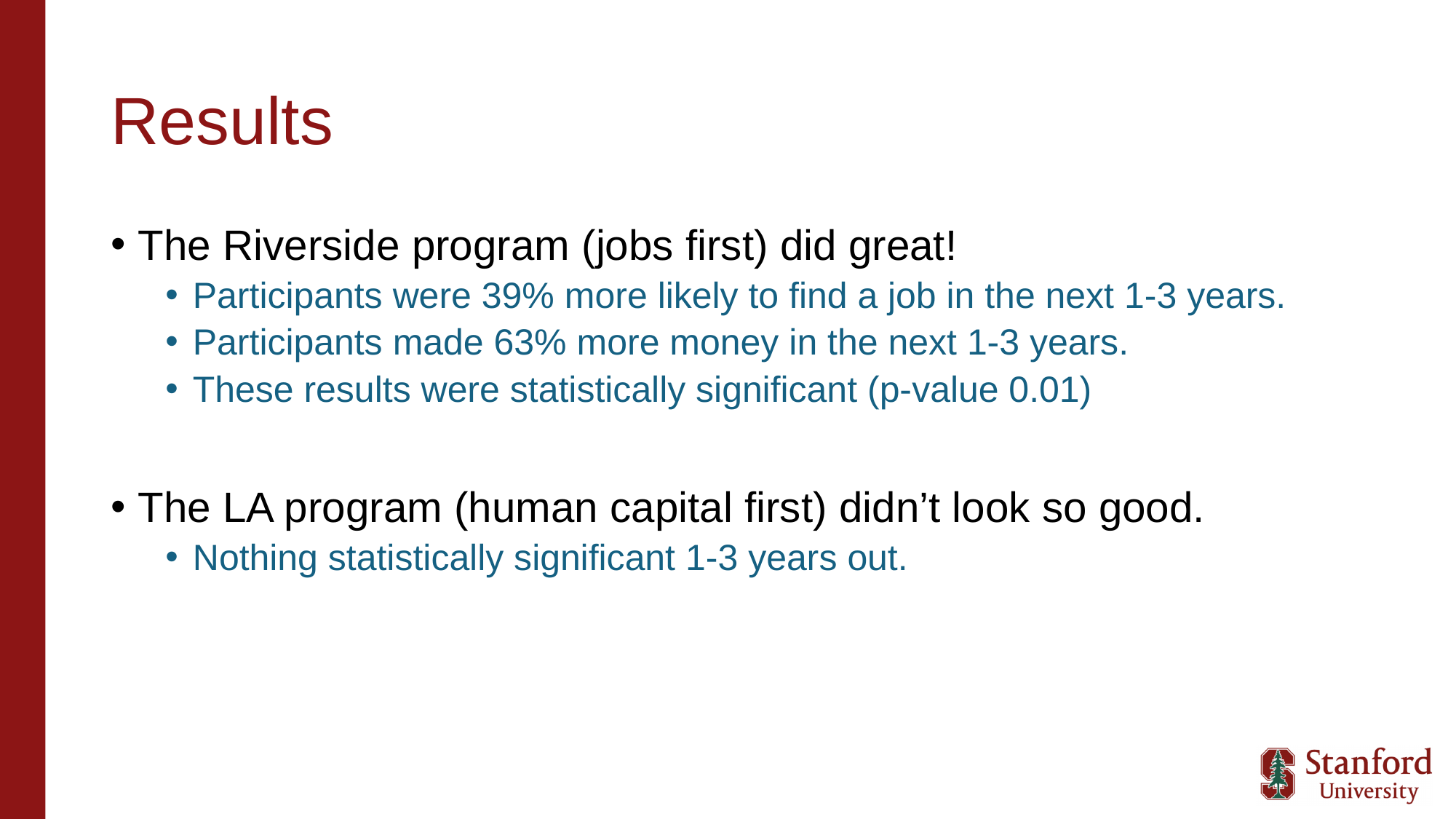

# Results
The Riverside program (jobs first) did great!
Participants were 39% more likely to find a job in the next 1-3 years.
Participants made 63% more money in the next 1-3 years.
These results were statistically significant (p-value 0.01)

The LA program (human capital first) didn’t look so good.
Nothing statistically significant 1-3 years out.